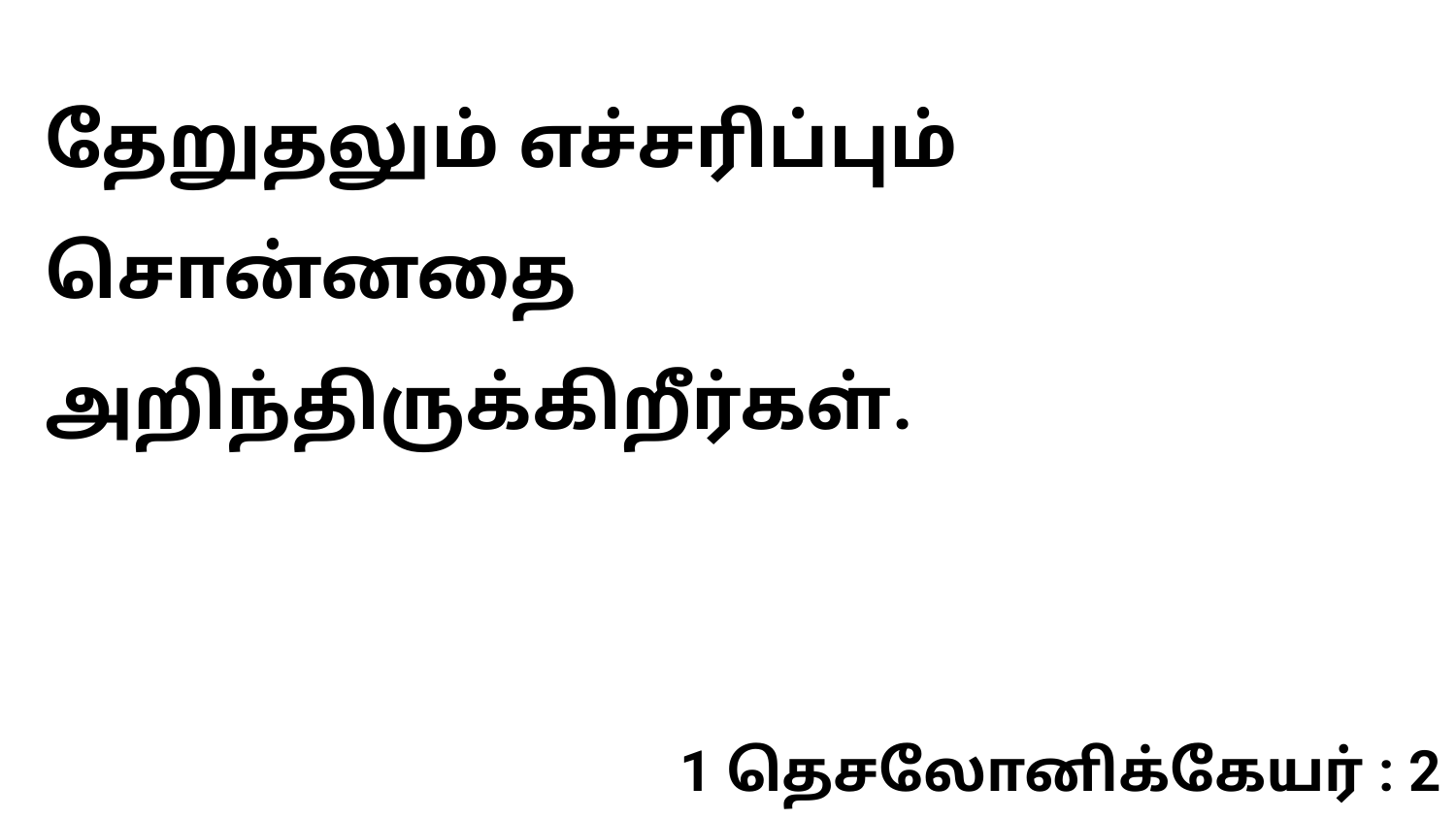

தேறுதலும் எச்சரிப்பும் சொன்னதை அறிந்திருக்கிறீர்கள்.
1 தெசலோனிக்கேயர் : 2